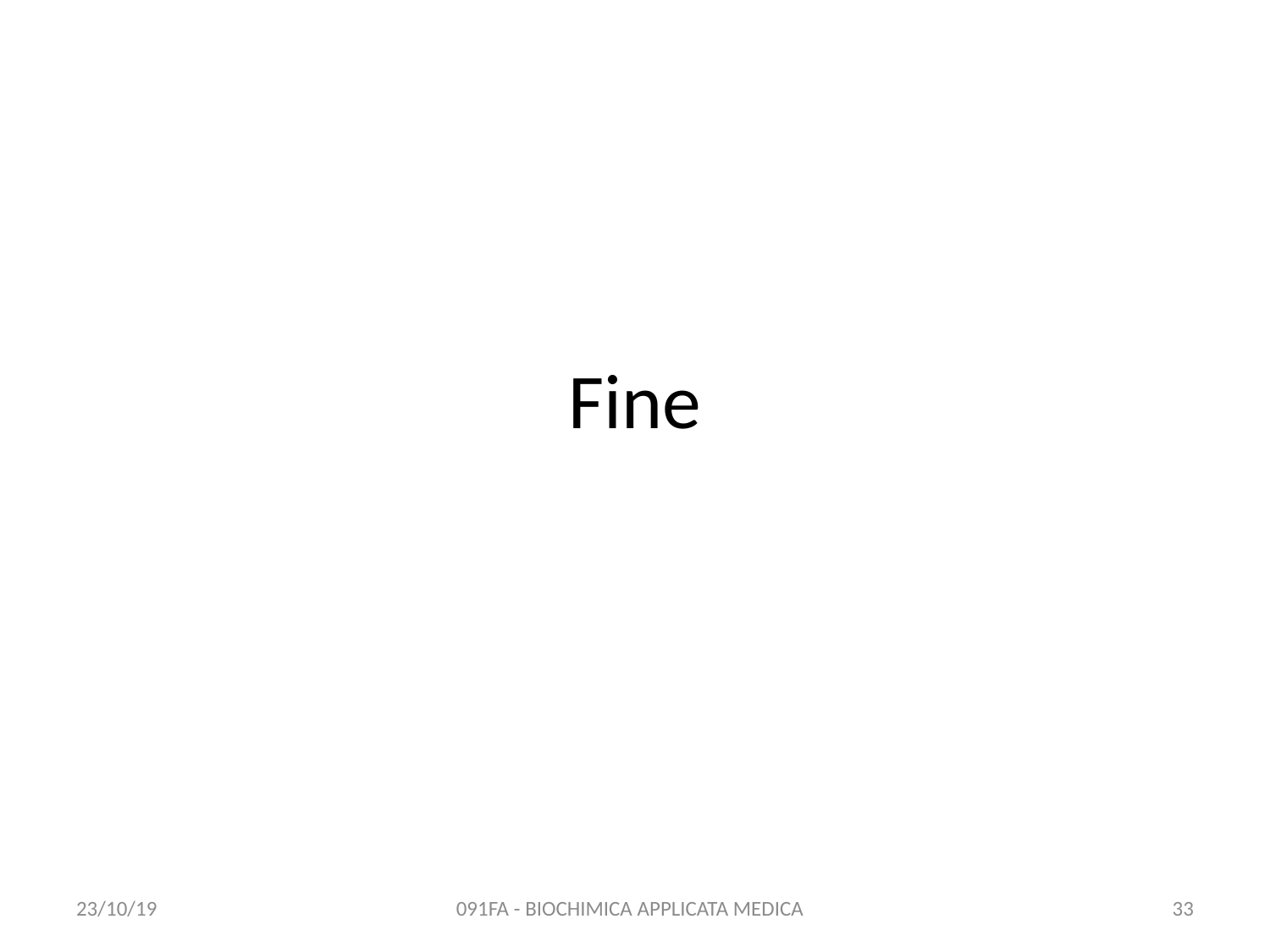

# Fine

23/10/19
091FA - BIOCHIMICA APPLICATA MEDICA
33